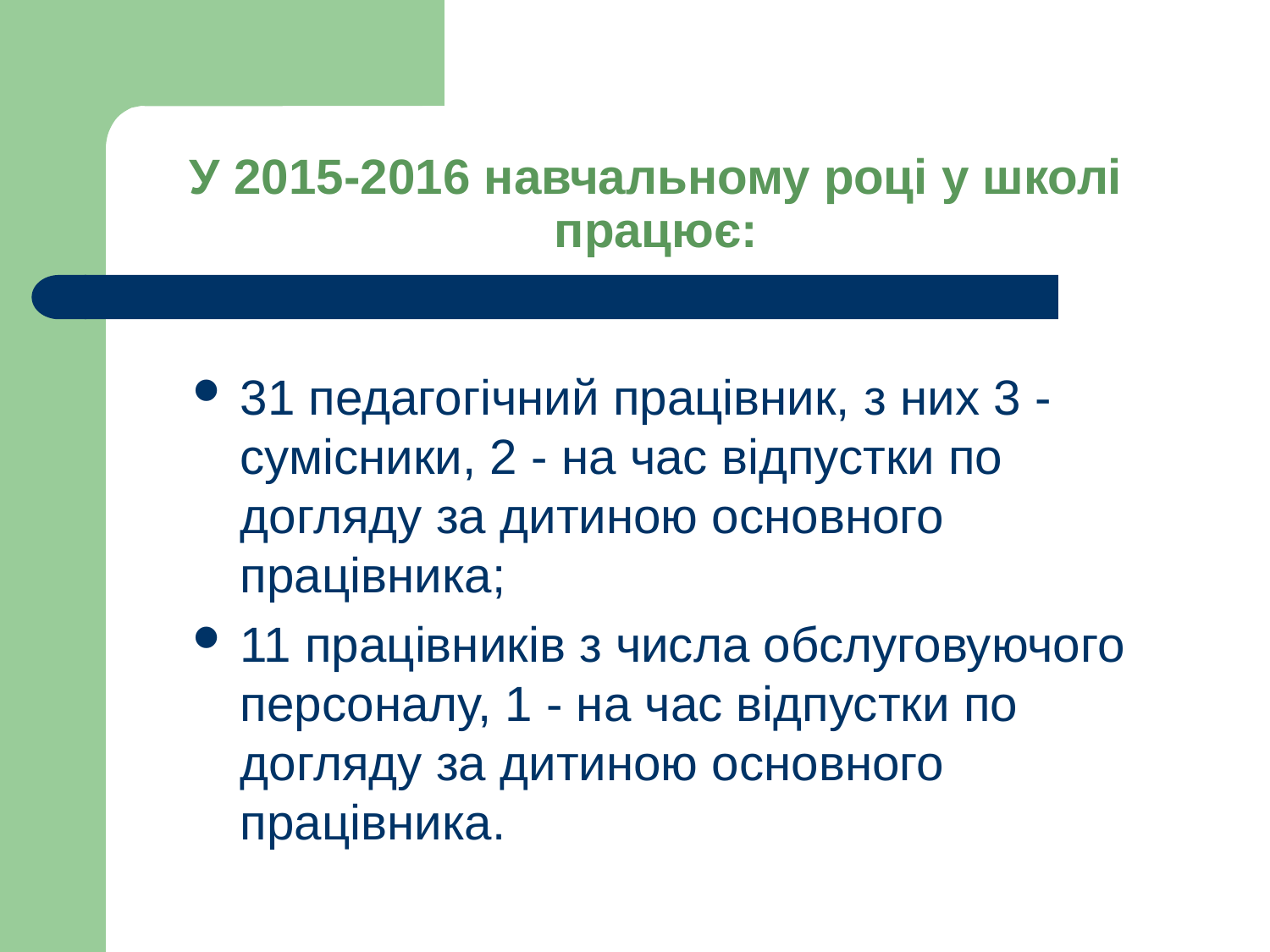

# У 2015-2016 навчальному році у школі працює:
31 педагогічний працівник, з них 3 - сумісники, 2 - на час відпустки по догляду за дитиною основного працівника;
11 працівників з числа обслуговуючого персоналу, 1 - на час відпустки по догляду за дитиною основного працівника.